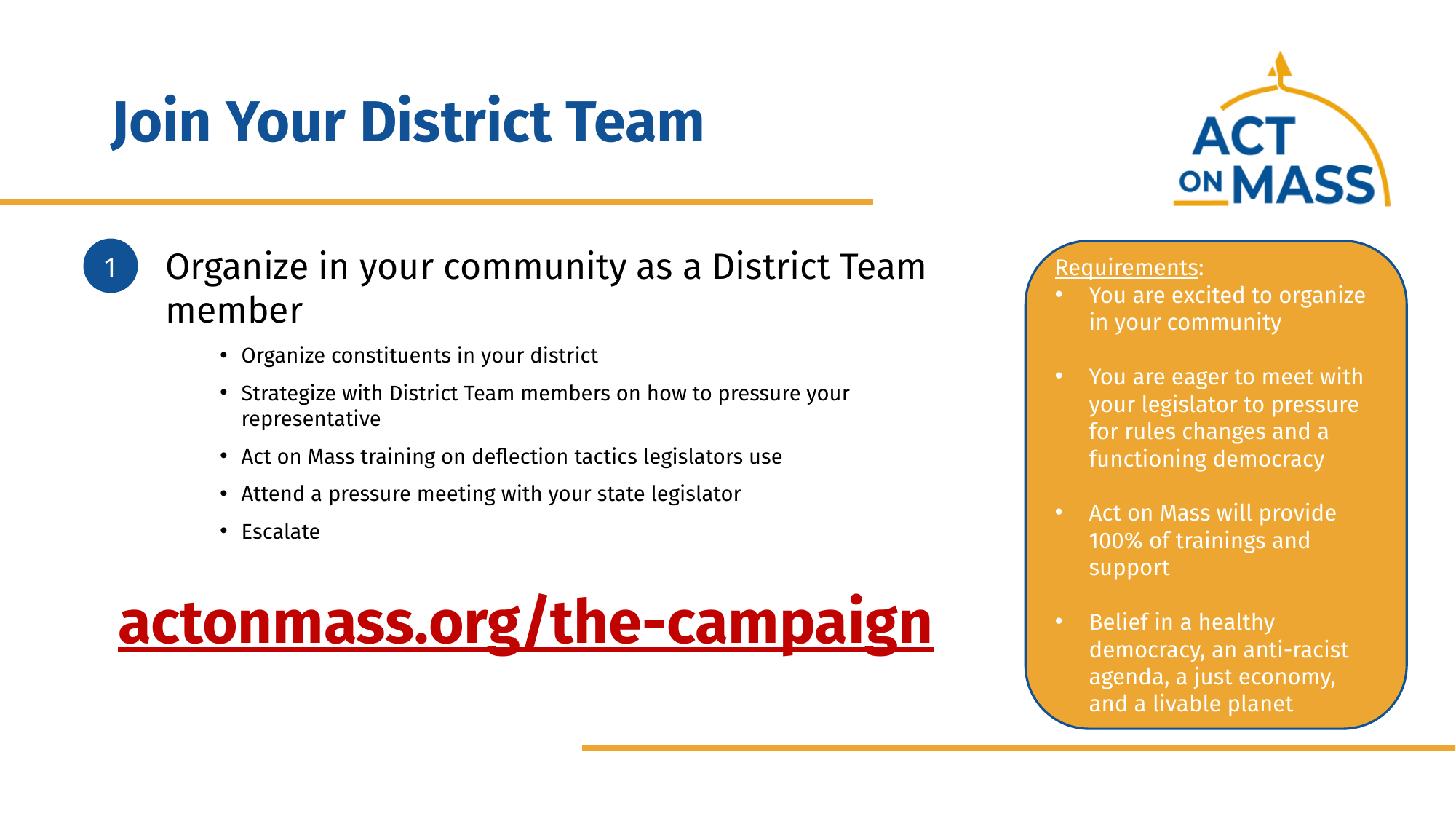

# Join Your District Team
Organize in your community as a District Team member
Organize constituents in your district
Strategize with District Team members on how to pressure your representative
Act on Mass training on deflection tactics legislators use
Attend a pressure meeting with your state legislator
Escalate

1
Requirements:
You are excited to organize in your community

You are eager to meet with your legislator to pressure for rules changes and a functioning democracy

Act on Mass will provide 100% of trainings and support

Belief in a healthy democracy, an anti-racist agenda, a just economy, and a livable planet
actonmass.org/the-campaign